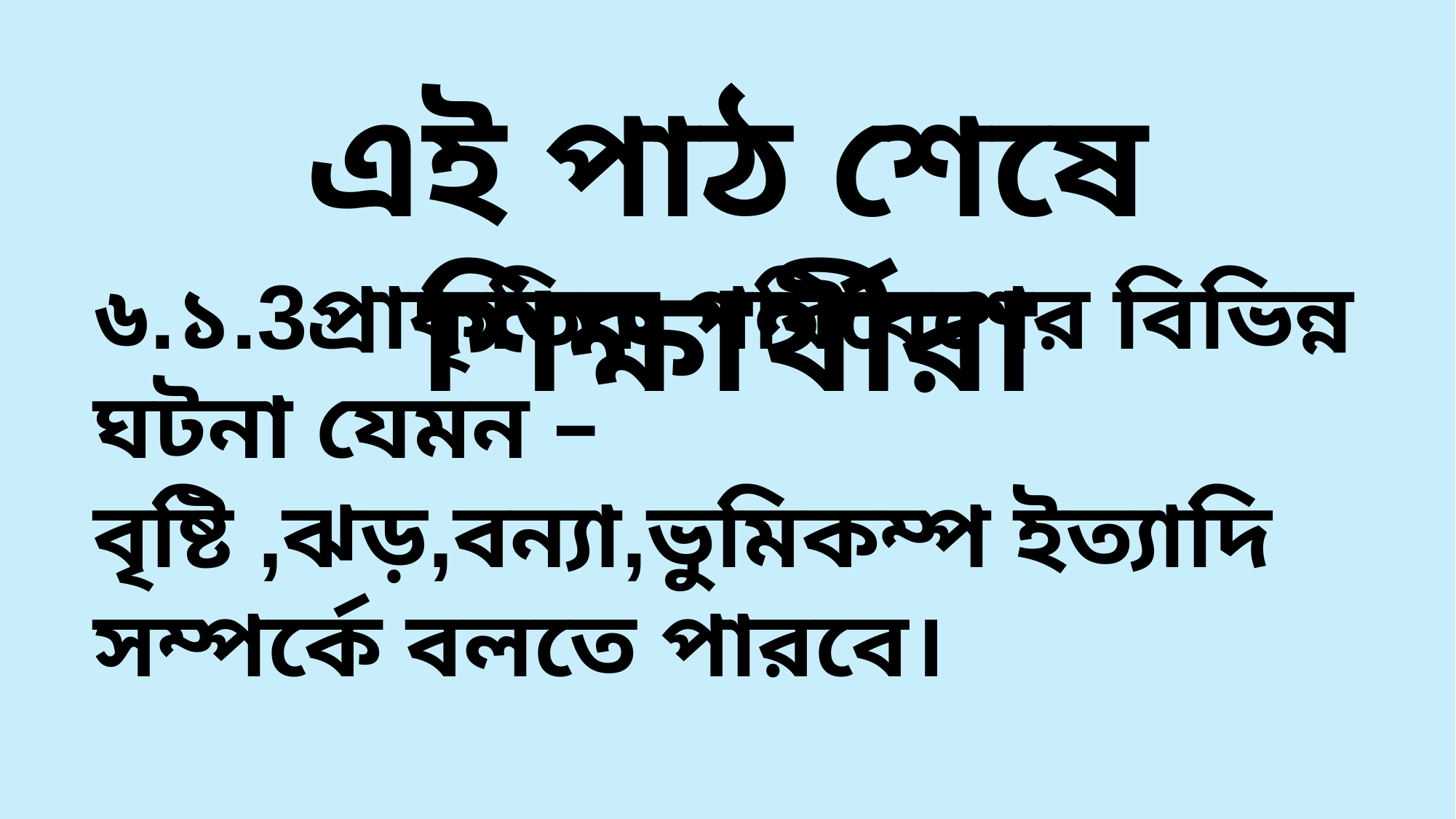

এই পাঠ শেষে শিক্ষার্থীরা
৬.১.3প্রাকৃতিক পরিবেশের বিভিন্ন ঘটনা যেমন –বৃষ্টি ,ঝড়,বন্যা,ভুমিকম্প ইত্যাদি সম্পর্কে বলতে পারবে।